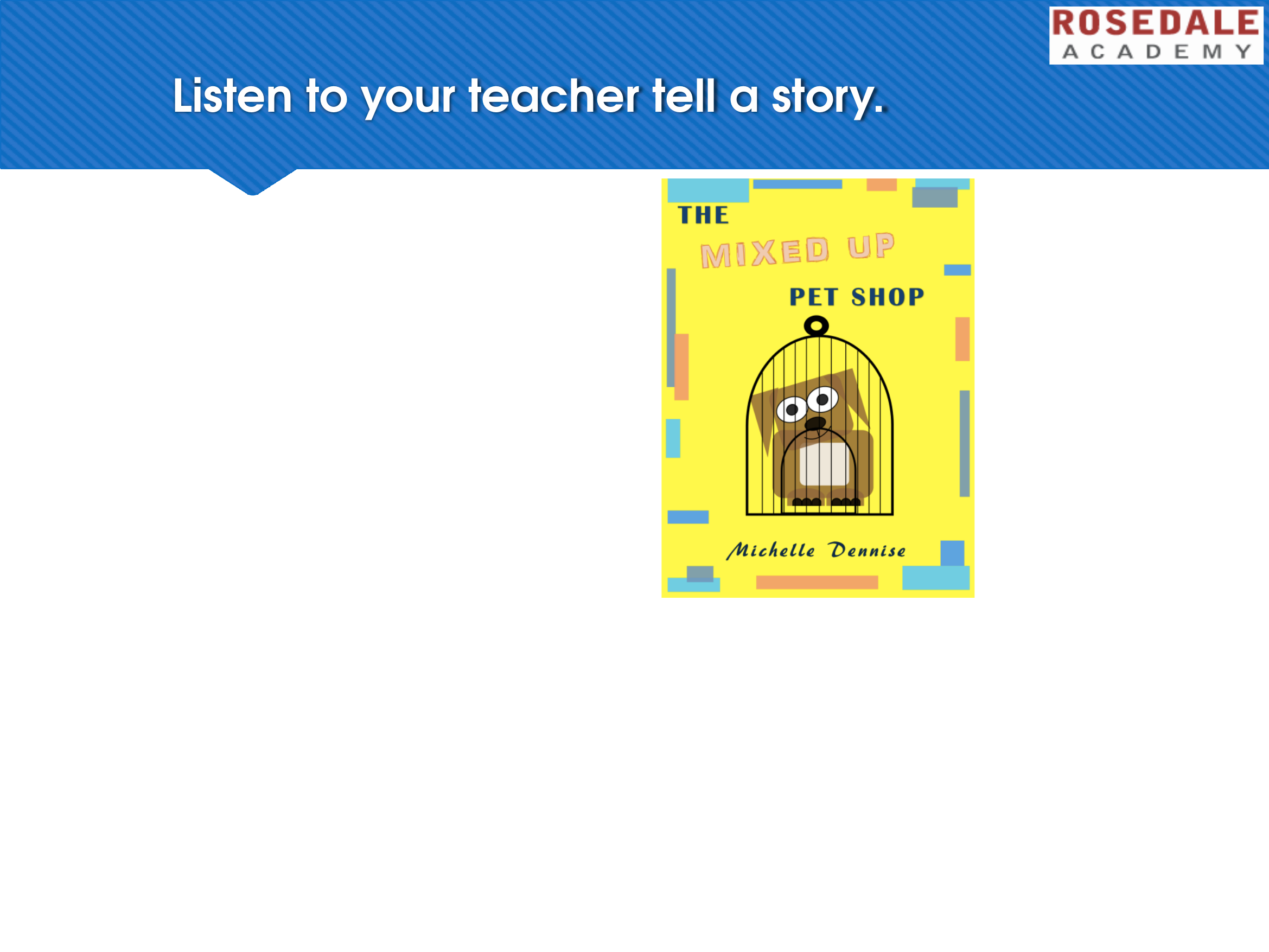

# Listen to your teacher tell a story.